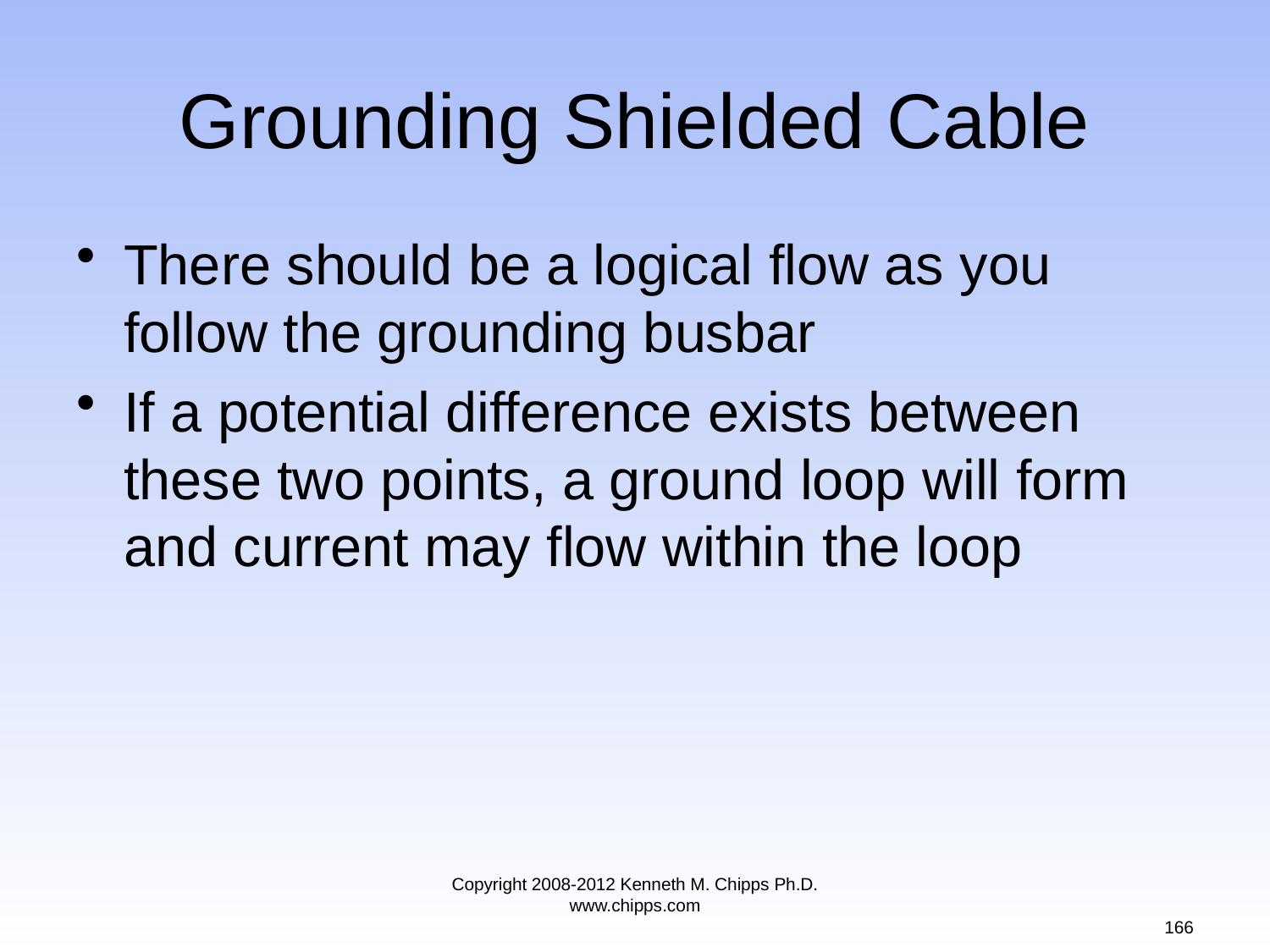

# Grounding Shielded Cable
There should be a logical flow as you follow the grounding busbar
If a potential difference exists between these two points, a ground loop will form and current may flow within the loop
Copyright 2008-2012 Kenneth M. Chipps Ph.D. www.chipps.com

166